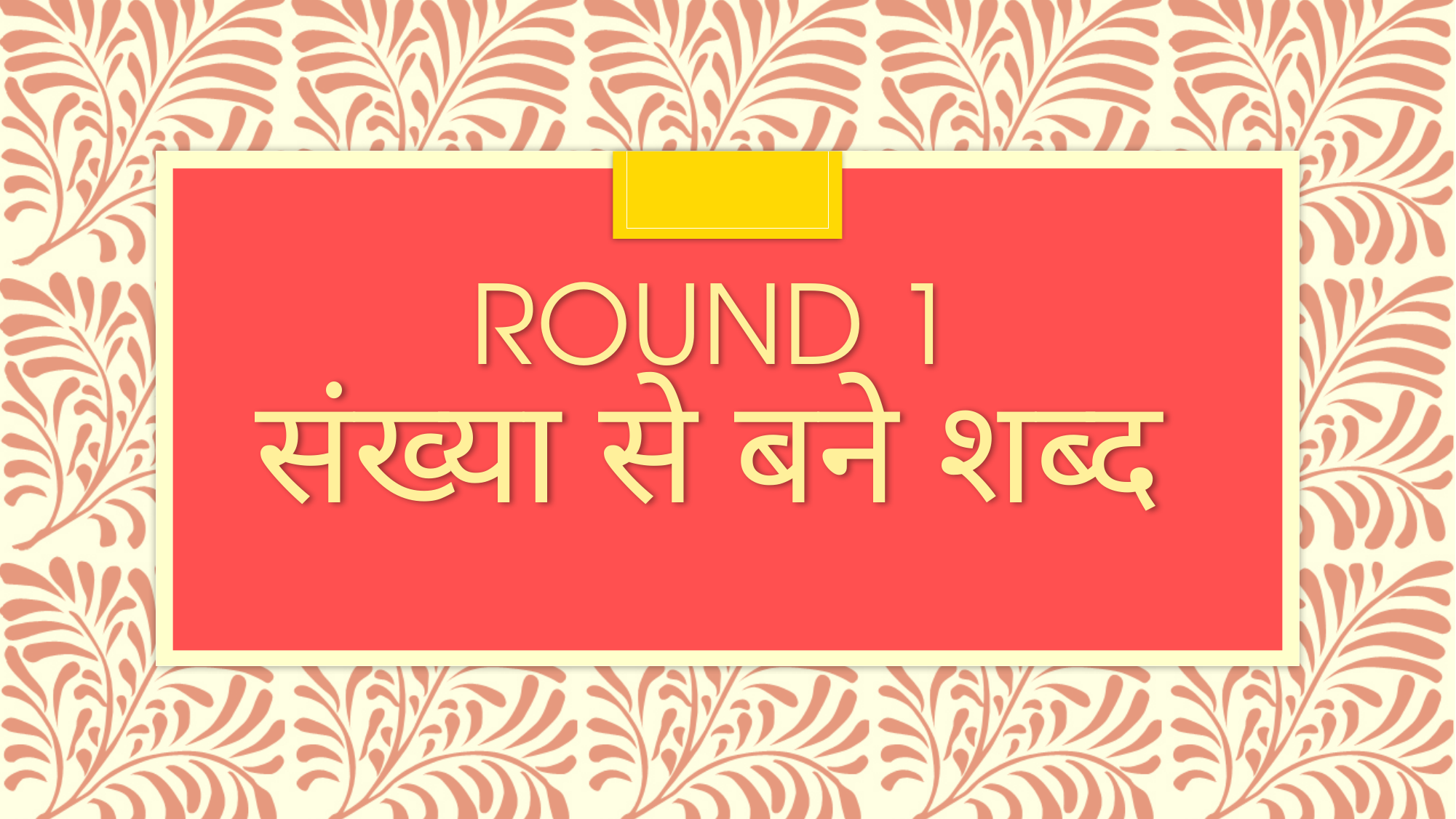

# Round 1 संख्या से बने शब्द